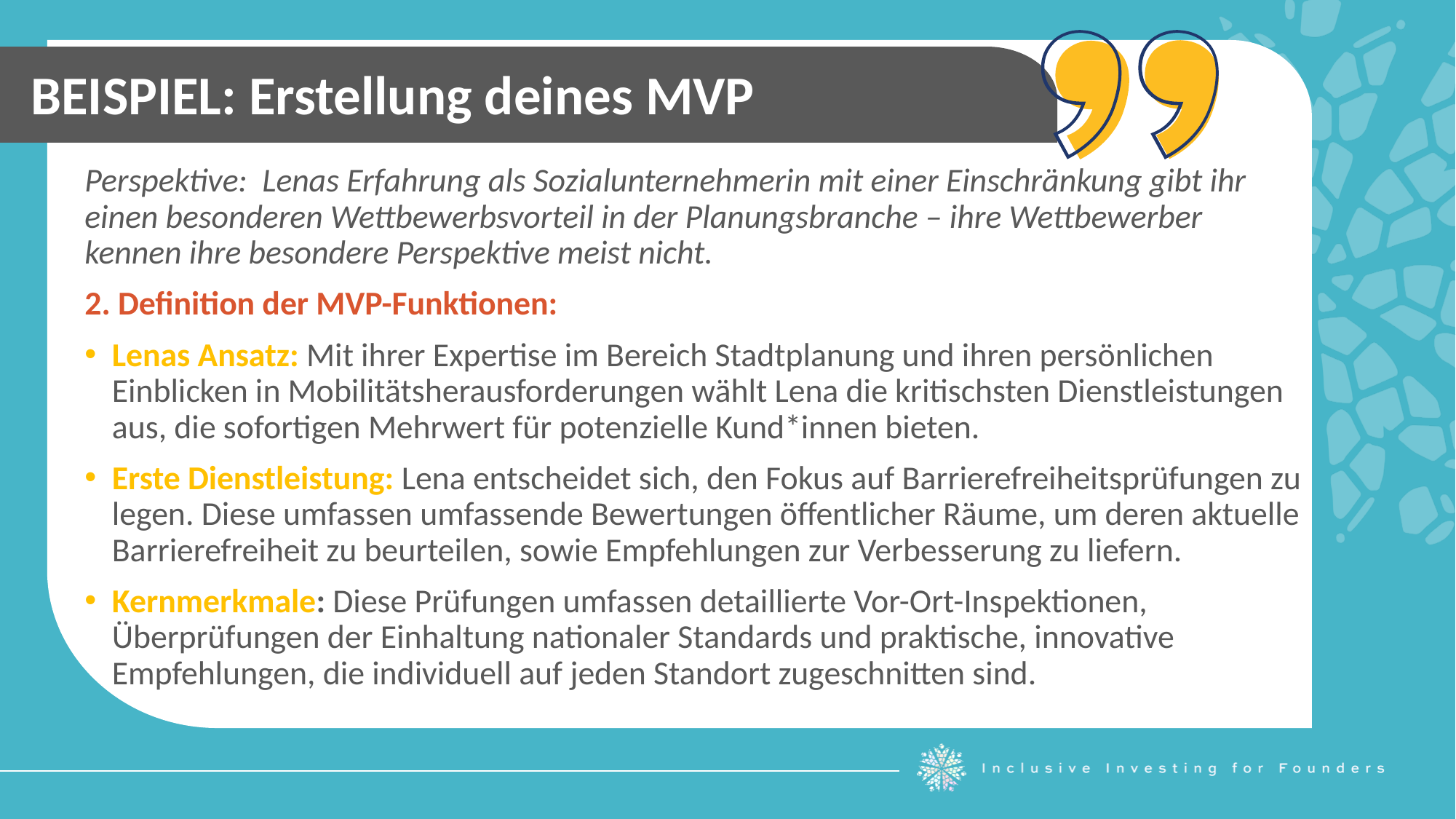

BEISPIEL: Erstellung deines MVP
Perspektive:  Lenas Erfahrung als Sozialunternehmerin mit einer Einschränkung gibt ihr einen besonderen Wettbewerbsvorteil in der Planungsbranche – ihre Wettbewerber kennen ihre besondere Perspektive meist nicht.
2. Definition der MVP-Funktionen:
Lenas Ansatz: Mit ihrer Expertise im Bereich Stadtplanung und ihren persönlichen Einblicken in Mobilitätsherausforderungen wählt Lena die kritischsten Dienstleistungen aus, die sofortigen Mehrwert für potenzielle Kund*innen bieten.
Erste Dienstleistung: Lena entscheidet sich, den Fokus auf Barrierefreiheitsprüfungen zu legen. Diese umfassen umfassende Bewertungen öffentlicher Räume, um deren aktuelle Barrierefreiheit zu beurteilen, sowie Empfehlungen zur Verbesserung zu liefern.
Kernmerkmale: Diese Prüfungen umfassen detaillierte Vor-Ort-Inspektionen, Überprüfungen der Einhaltung nationaler Standards und praktische, innovative Empfehlungen, die individuell auf jeden Standort zugeschnitten sind.